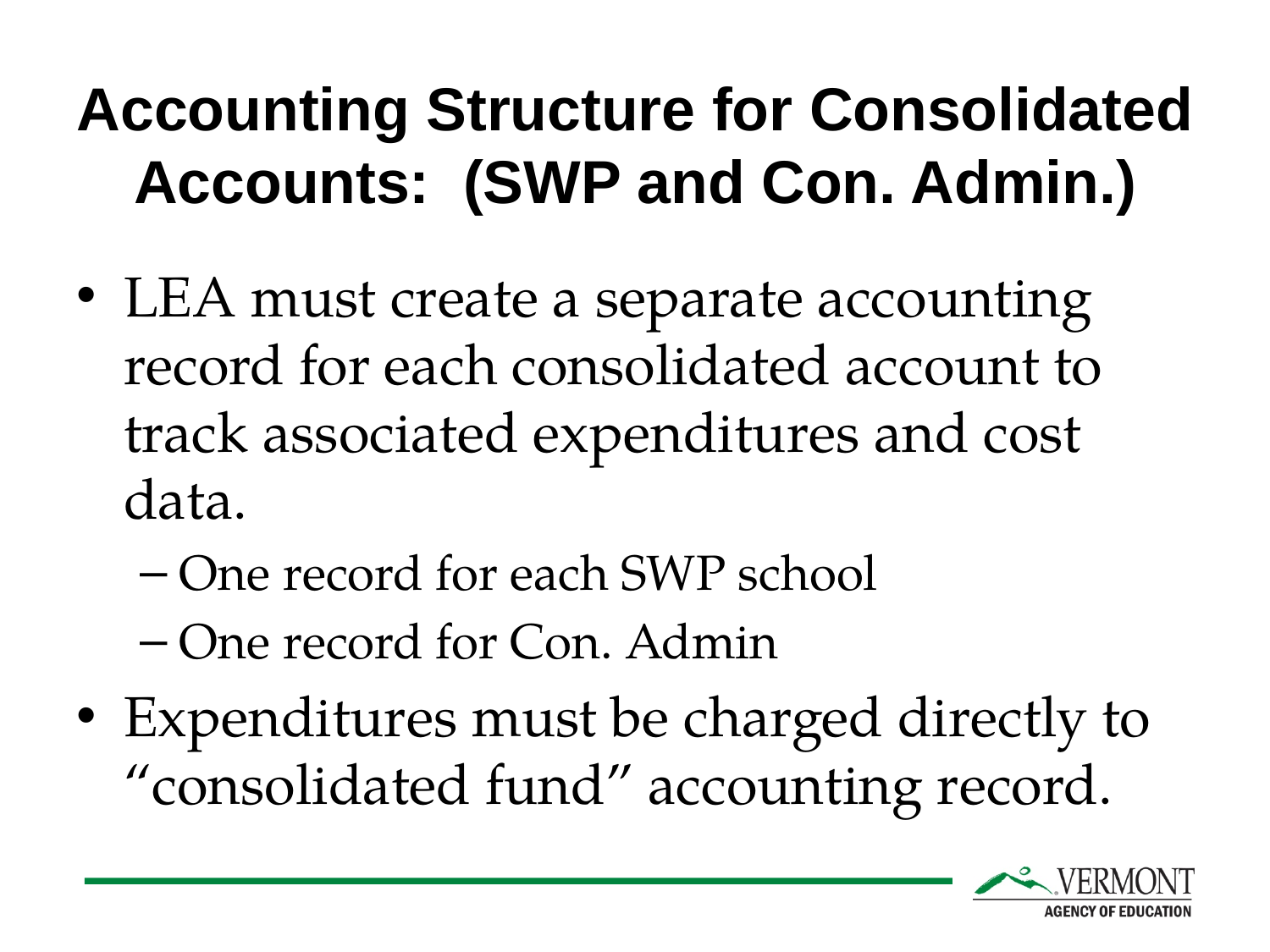

# Accounting Structure for Consolidated Accounts:  (SWP and Con. Admin.)
LEA must create a separate accounting record for each consolidated account to track associated expenditures and cost data.
One record for each SWP school
One record for Con. Admin
Expenditures must be charged directly to “consolidated fund” accounting record.